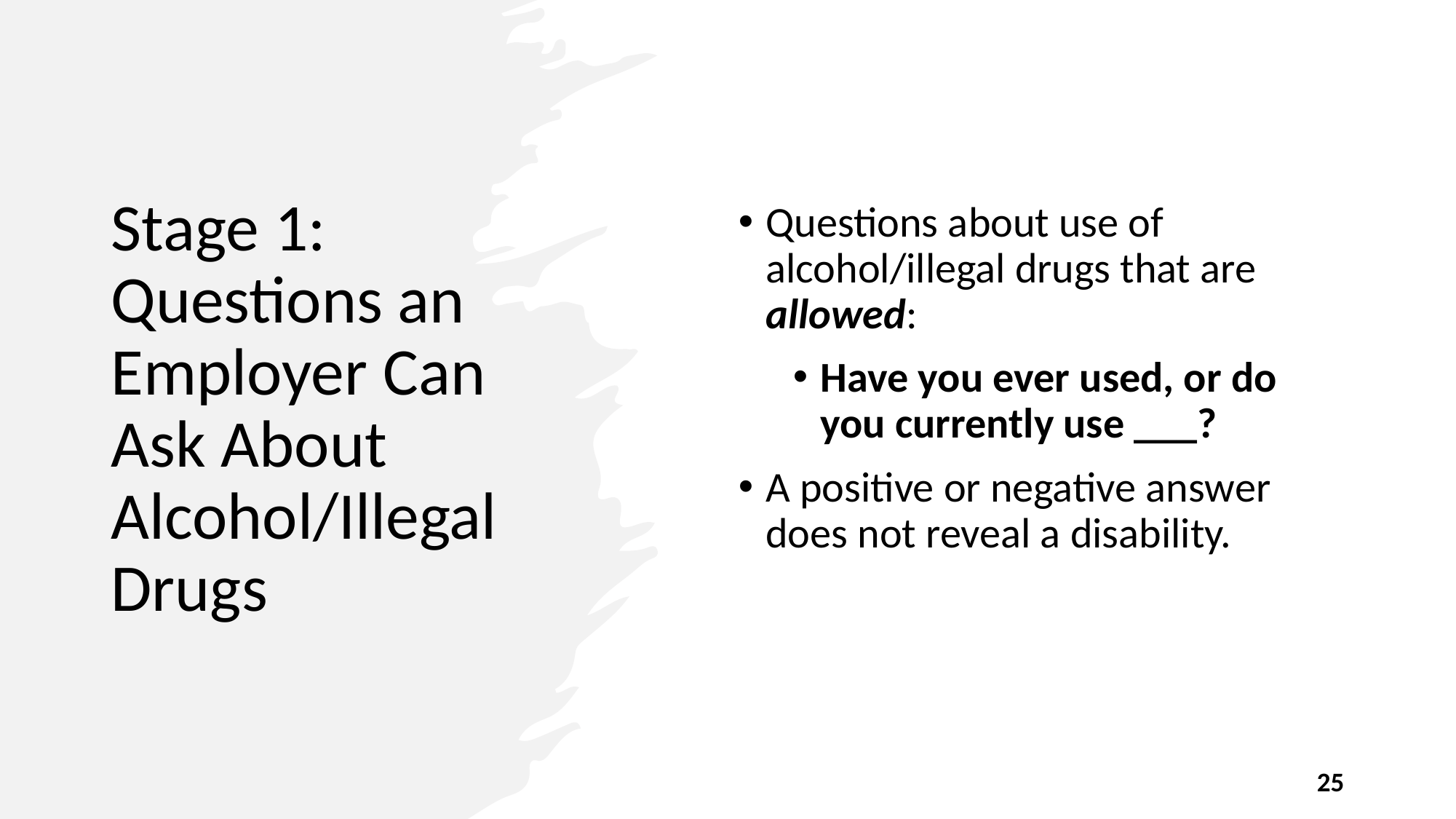

# Stage 1: Questions an Employer Can Ask About Alcohol/Illegal Drugs
Questions about use of alcohol/illegal drugs that are allowed:
Have you ever used, or do you currently use ___?
A positive or negative answer does not reveal a disability.

25